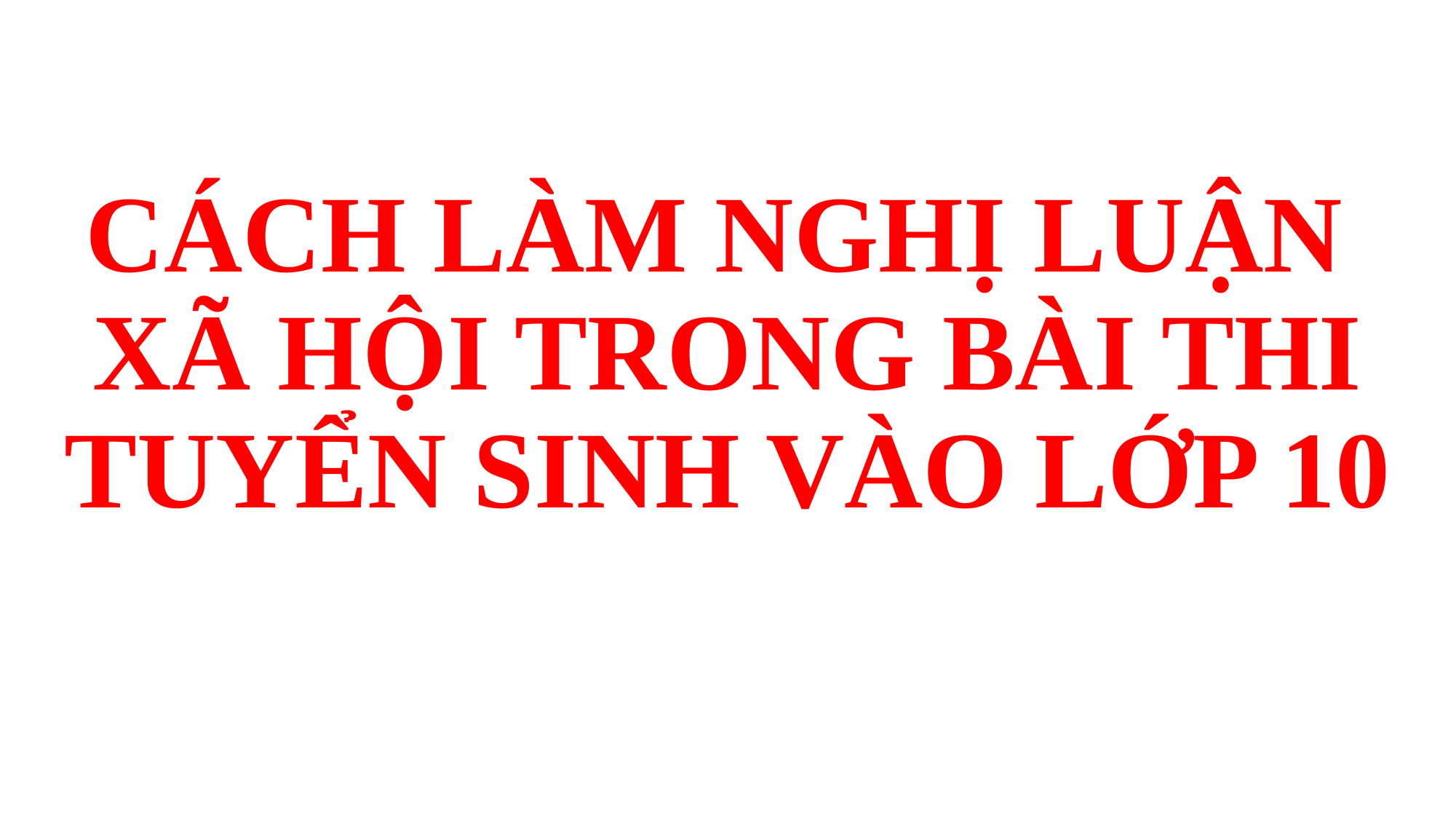

CÁCH LÀM NGHỊ LUẬN  XÃ HỘI TRONG BÀI THI TUYỂN SINH VÀO LỚP 10